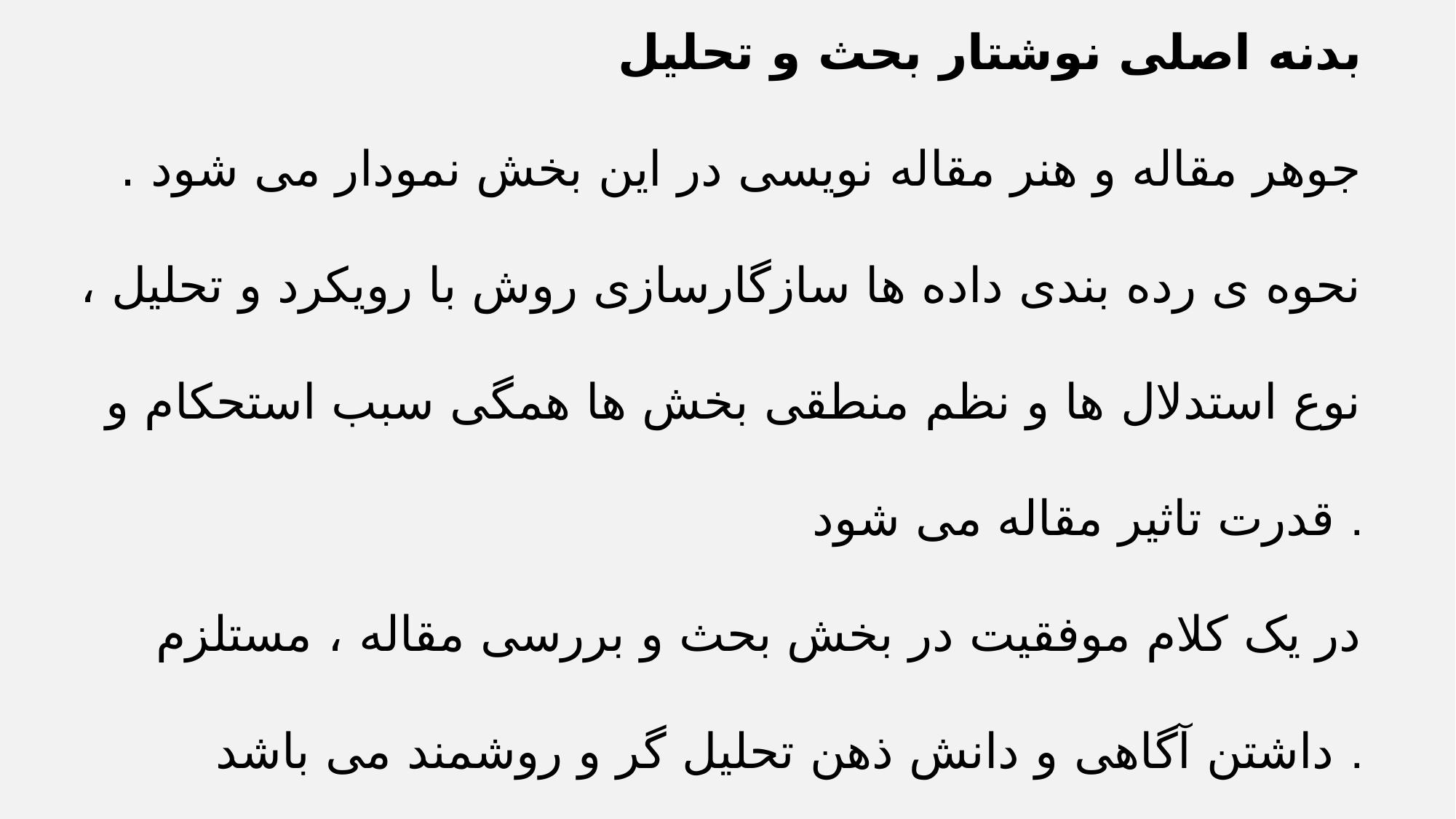

بدنه اصلی نوشتار بحث و تحلیل
جوهر مقاله و هنر مقاله نویسی در این بخش نمودار می شود . نحوه ی رده بندی داده ها سازگارسازی روش با رویکرد و تحلیل ، نوع استدلال ها و نظم منطقی بخش ها همگی سبب استحکام و قدرت تاثیر مقاله می شود .
در یک کلام موفقیت در بخش بحث و بررسی مقاله ، مستلزم داشتن آگاهی و دانش ذهن تحلیل گر و روشمند می باشد .
البته اعتبار بحث و بررسی مقاله تا حدودی به برنامه ریزی و دقت در کاربرد روش های پژوهش بستگی دارد .